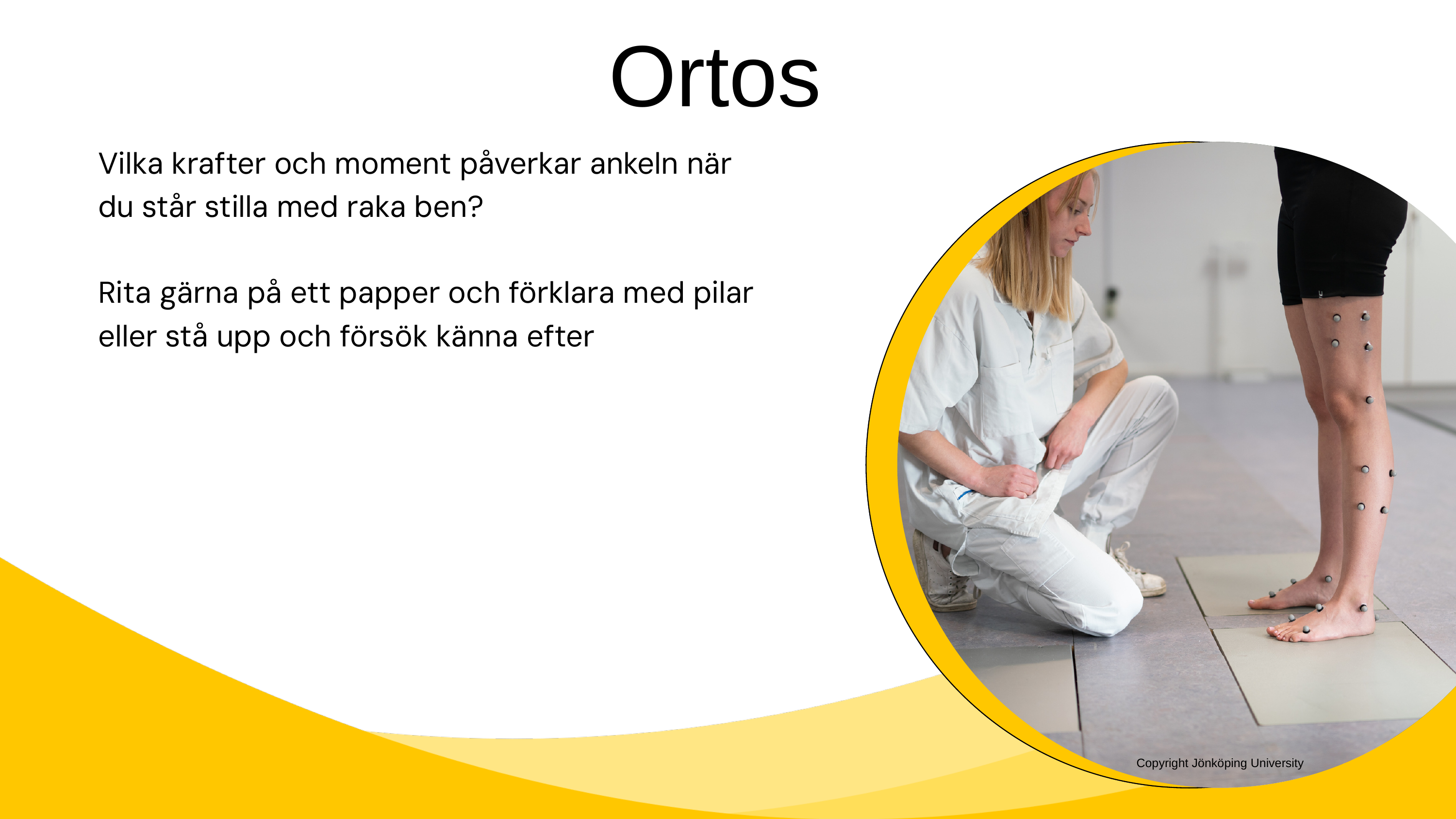

Ortos
Vilka krafter och moment påverkar ankeln när du står stilla med raka ben?

Rita gärna på ett papper och förklara med pilar eller stå upp och försök känna efter

Copyright Jönköping University
Copyright Anatomic studios